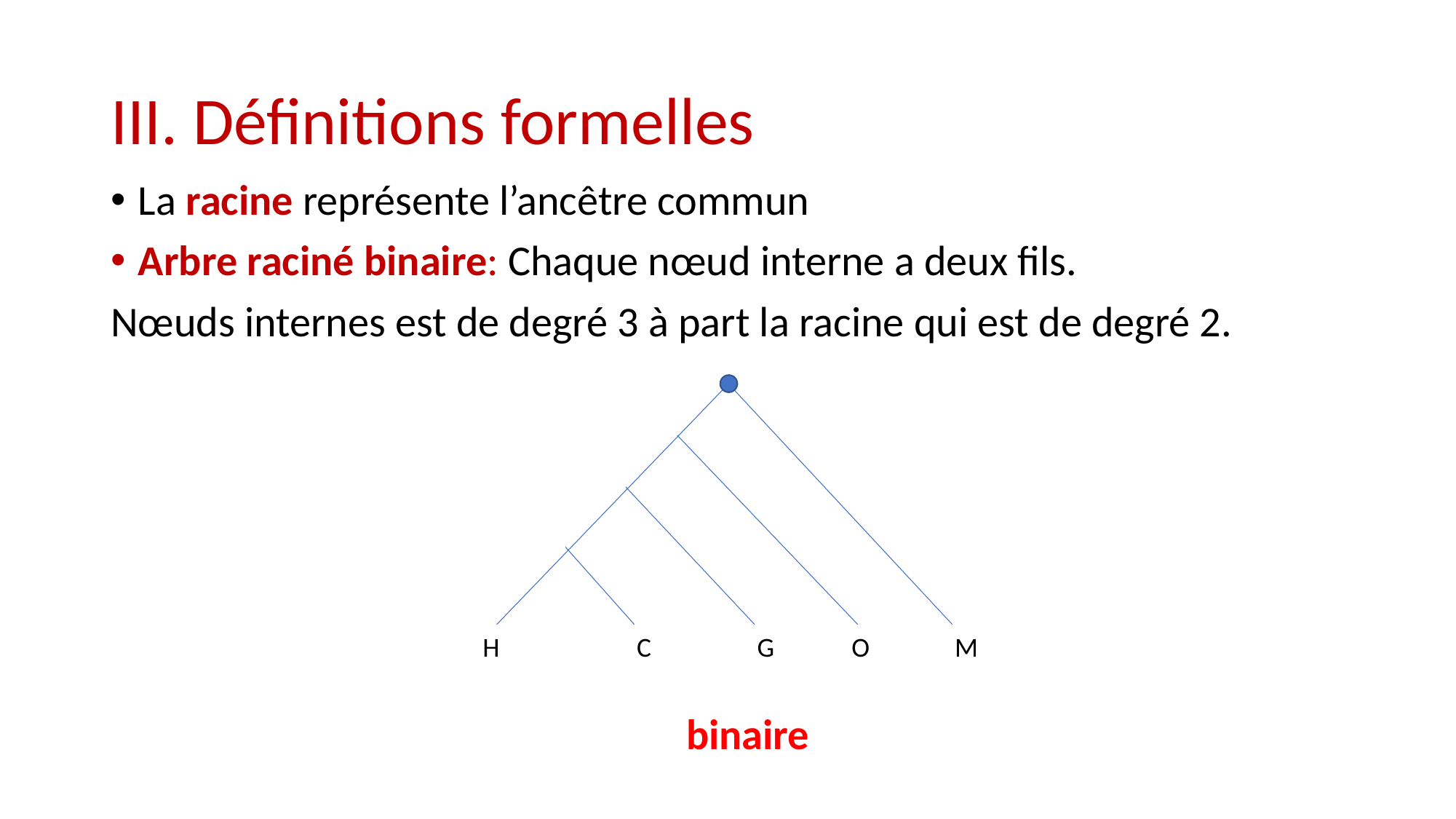

# III. Définitions formelles
La racine représente l’ancêtre commun
Arbre raciné binaire: Chaque nœud interne a deux fils.
Nœuds internes est de degré 3 à part la racine qui est de degré 2.

H
C
G
O
M
binaire